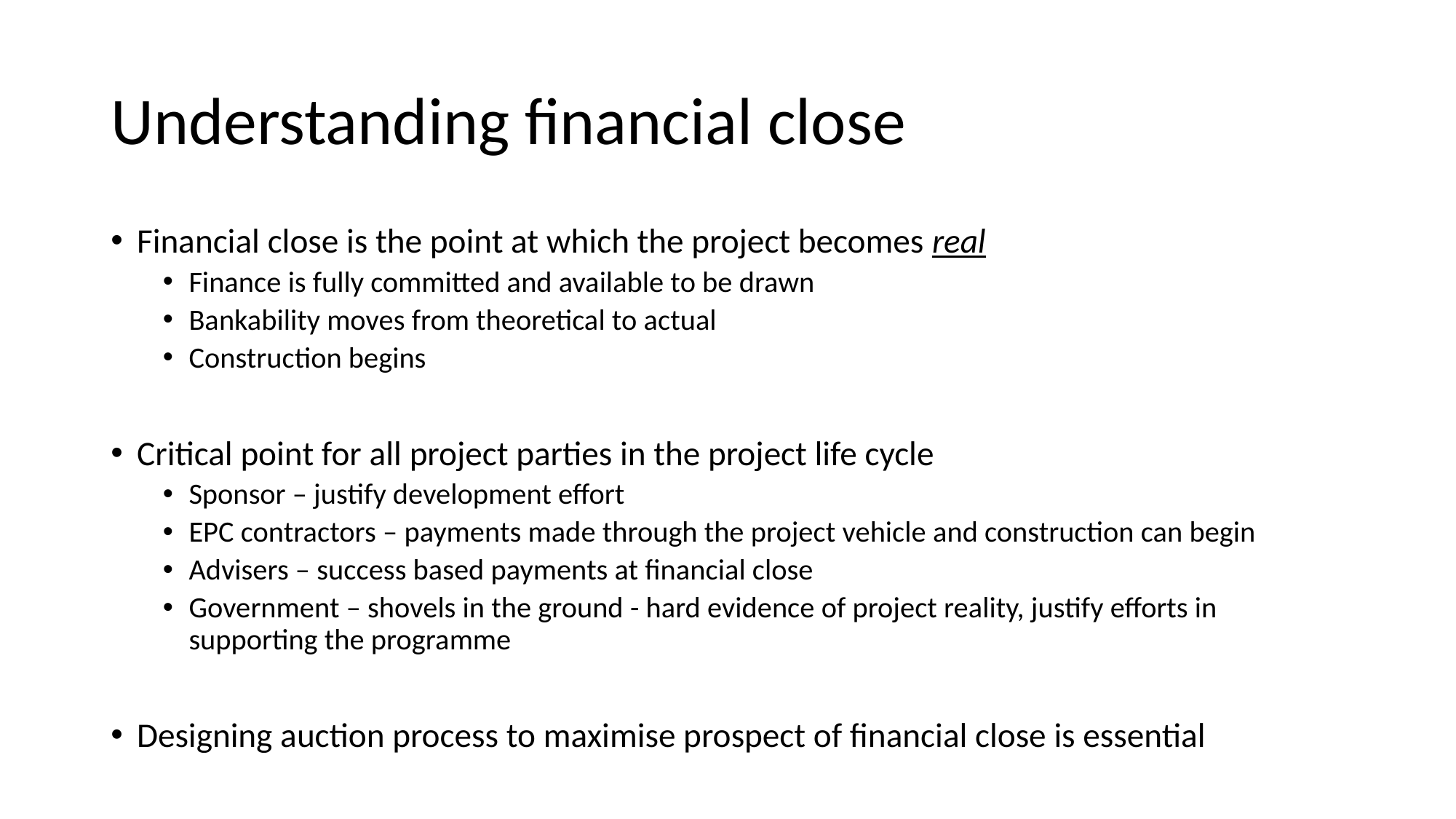

# Understanding financial close
Financial close is the point at which the project becomes real
Finance is fully committed and available to be drawn
Bankability moves from theoretical to actual
Construction begins

Critical point for all project parties in the project life cycle
Sponsor – justify development effort
EPC contractors – payments made through the project vehicle and construction can begin
Advisers – success based payments at financial close
Government – shovels in the ground - hard evidence of project reality, justify efforts in supporting the programme

Designing auction process to maximise prospect of financial close is essential